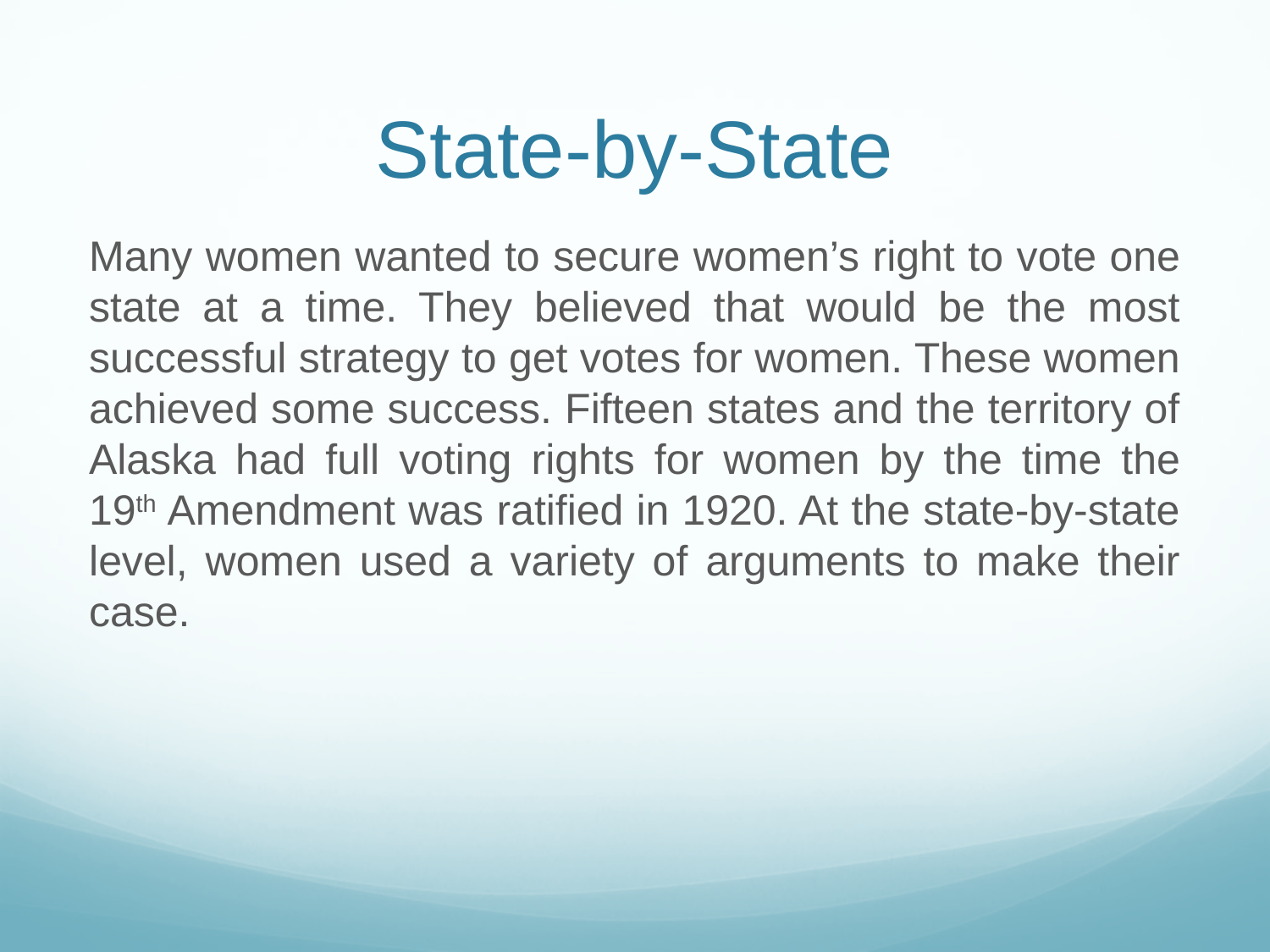

# State-by-State
Many women wanted to secure women’s right to vote one state at a time. They believed that would be the most successful strategy to get votes for women. These women achieved some success. Fifteen states and the territory of Alaska had full voting rights for women by the time the 19th Amendment was ratified in 1920. At the state-by-state level, women used a variety of arguments to make their case.